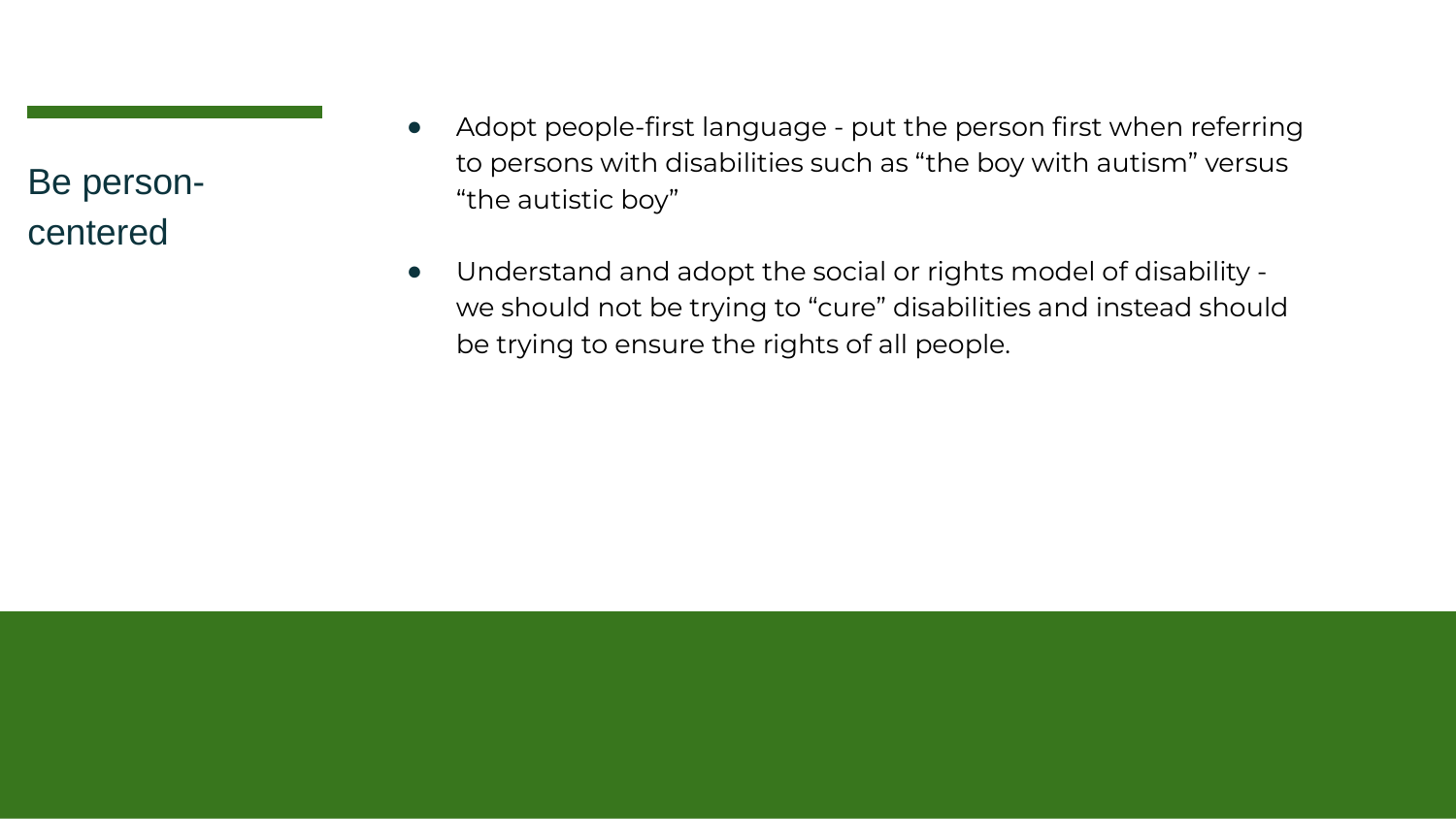

Adopt people-first language - put the person first when referring to persons with disabilities such as “the boy with autism” versus “the autistic boy”

Understand and adopt the social or rights model of disability - we should not be trying to “cure” disabilities and instead should be trying to ensure the rights of all people.
# Be person-
centered